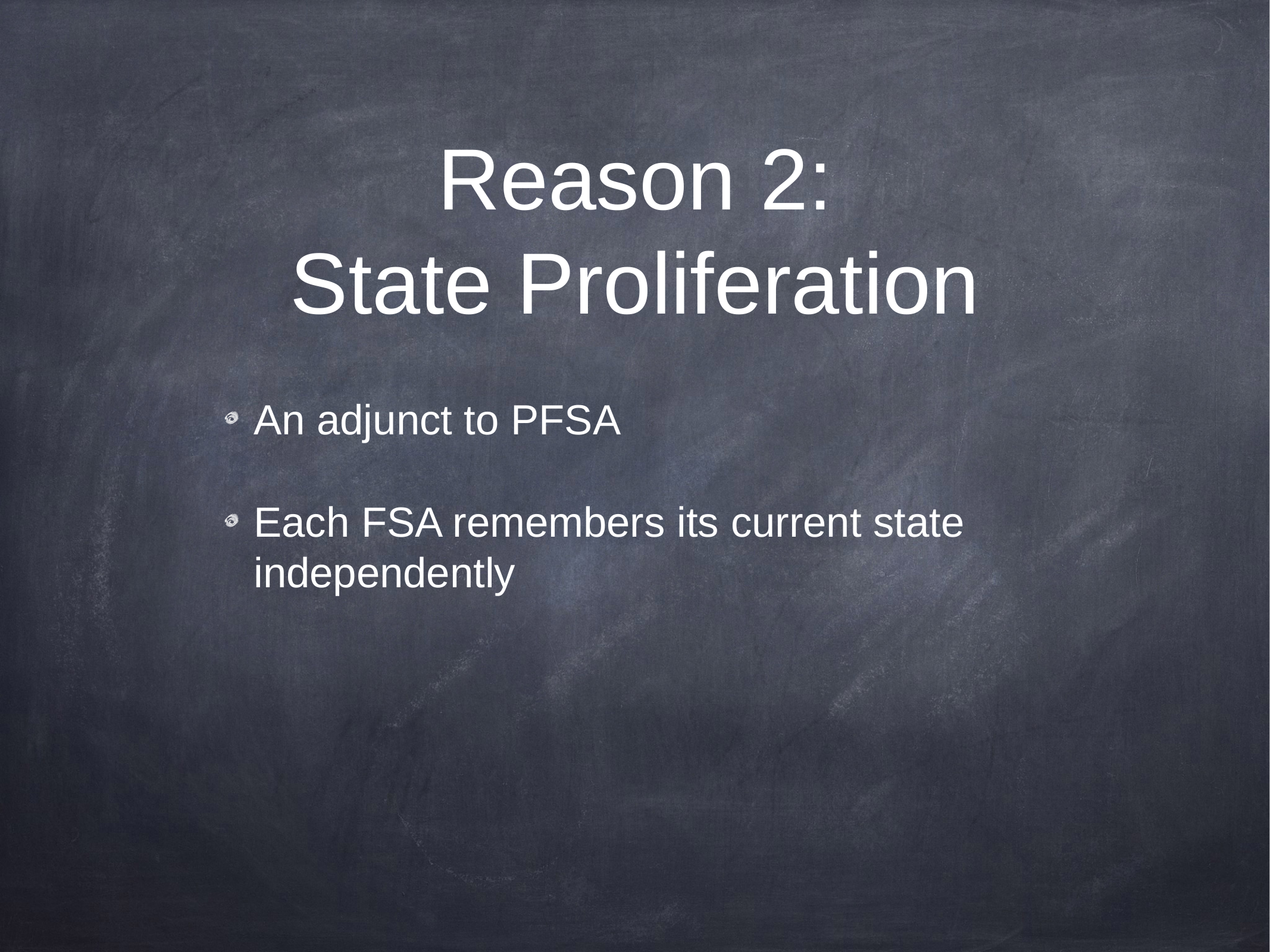

# Reason 2:
State Proliferation
An adjunct to PFSA
Each FSA remembers its current state independently